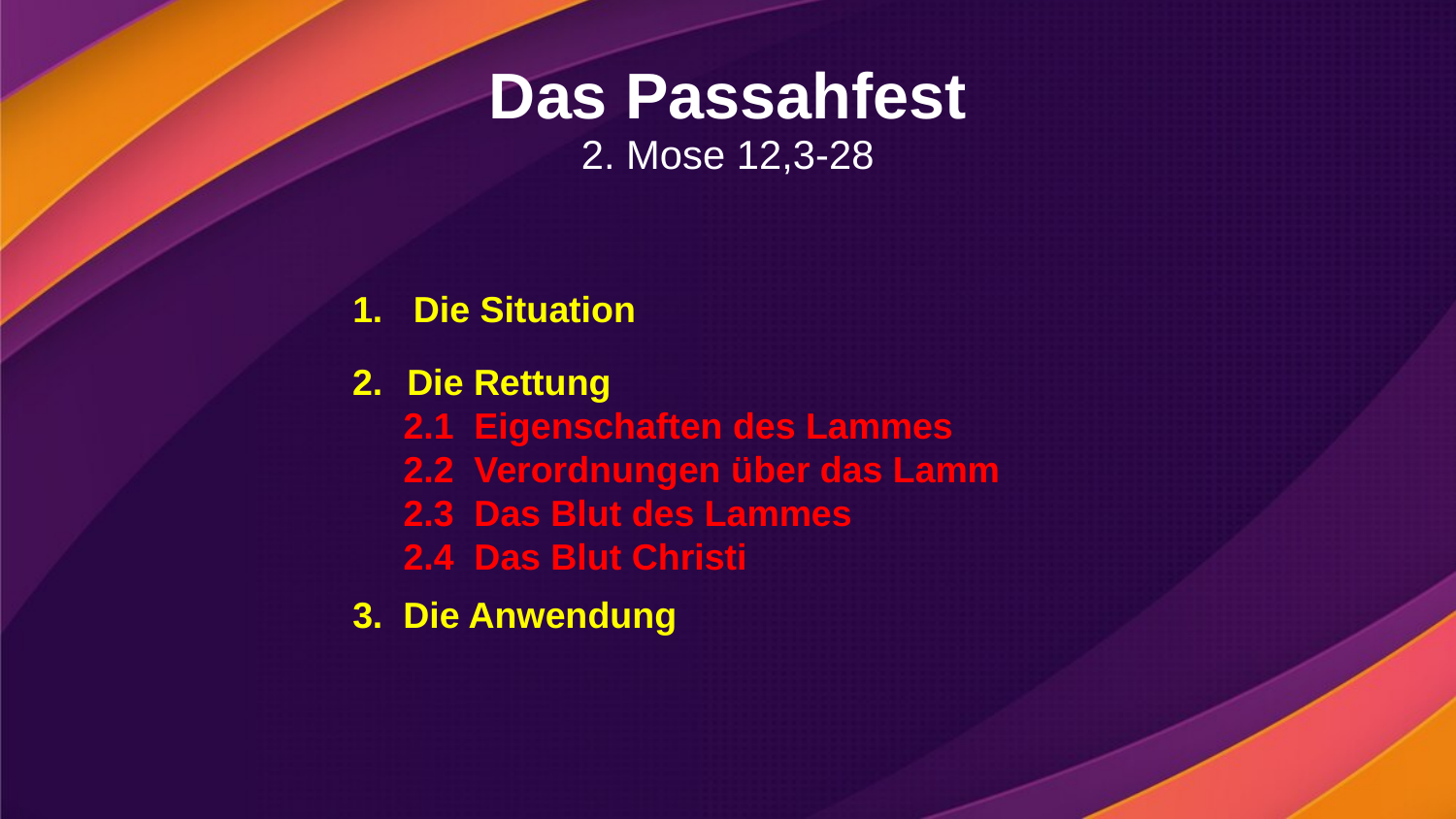

Das Passahfest
2. Mose 12,3-28
1.   Die Situation

Die Rettung
     2.1  Eigenschaften des Lammes
     2.2  Verordnungen über das Lamm
     2.3  Das Blut des Lammes
     2.4  Das Blut Christi
3.  Die Anwendung